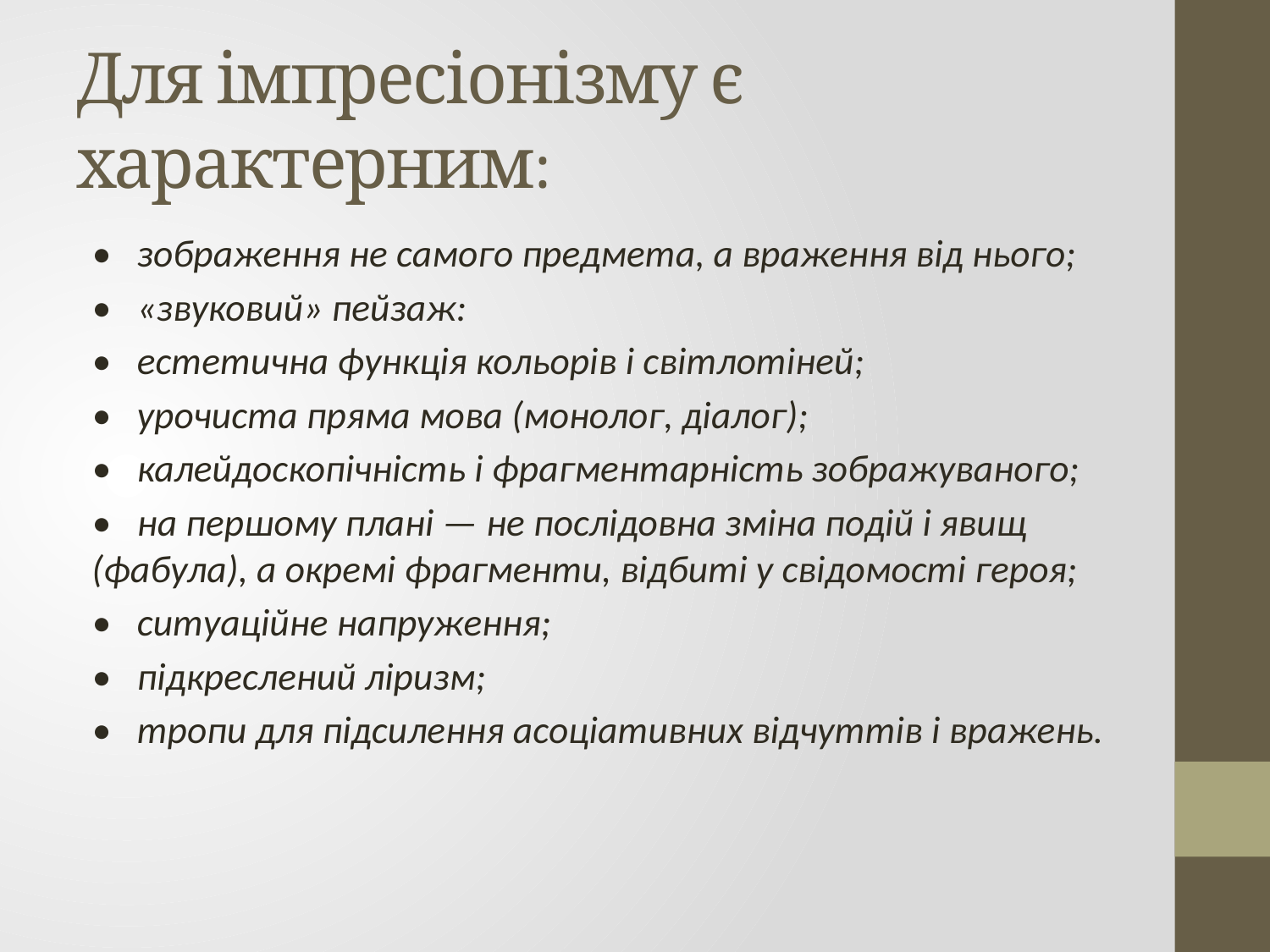

# Для імпресіонізму є характерним:
•   зображення не самого предмета, а враження від нього;
•   «звуковий» пейзаж:
•   естетична функція кольорів і світлотіней;
•   урочиста пряма мова (монолог, діалог);
•   калейдоскопічність і фрагментарність зображуваного;
•   на першому плані — не послідовна зміна подій і явищ (фабула), а окремі фрагменти, відбиті у свідомості героя;
•   ситуаційне напруження;
•   підкреслений ліризм;
•   тропи для підсилення асоціативних відчуттів і вражень.